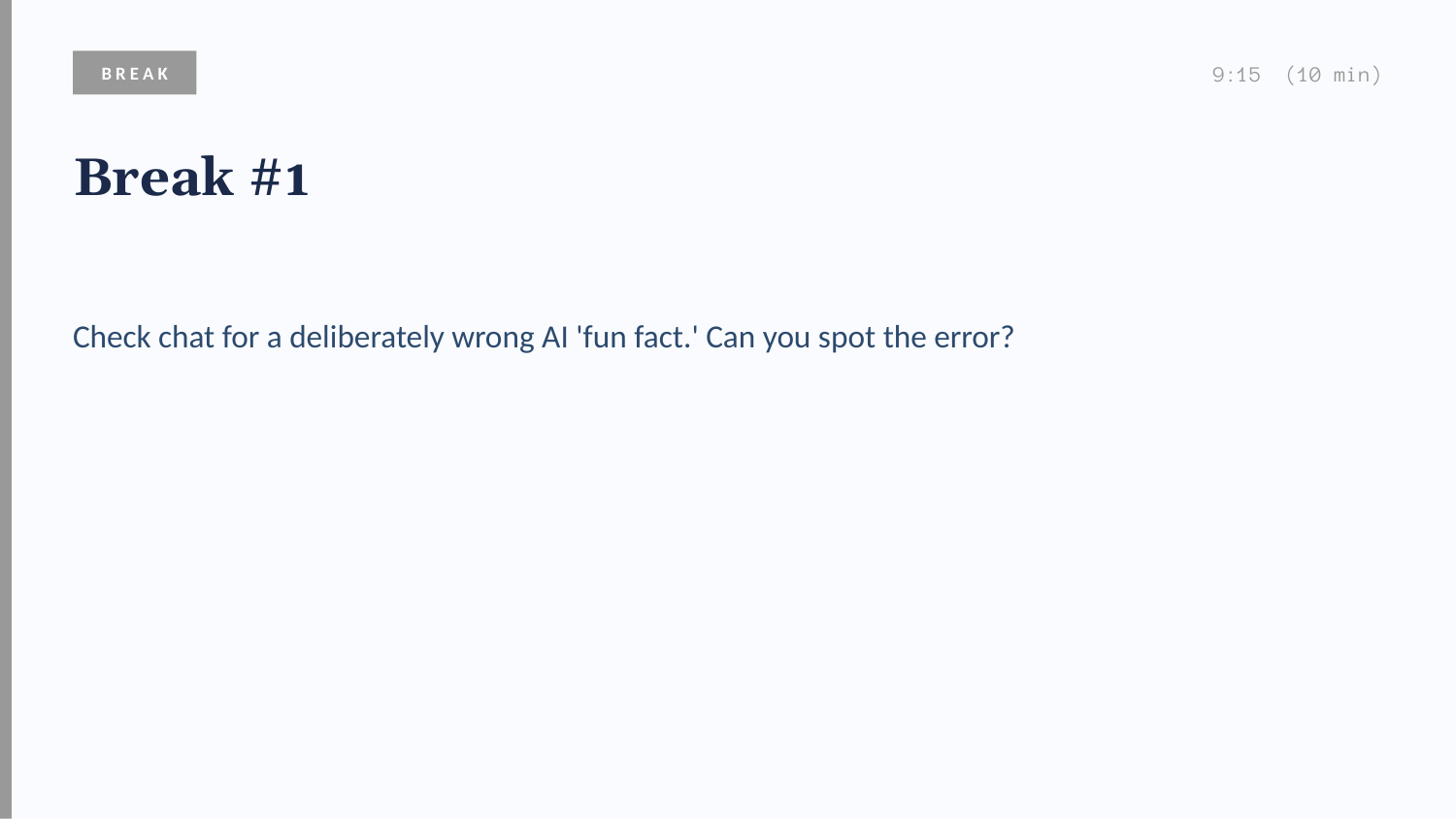

BREAK
9:15  (10 min)
Break #1
Check chat for a deliberately wrong AI 'fun fact.' Can you spot the error?